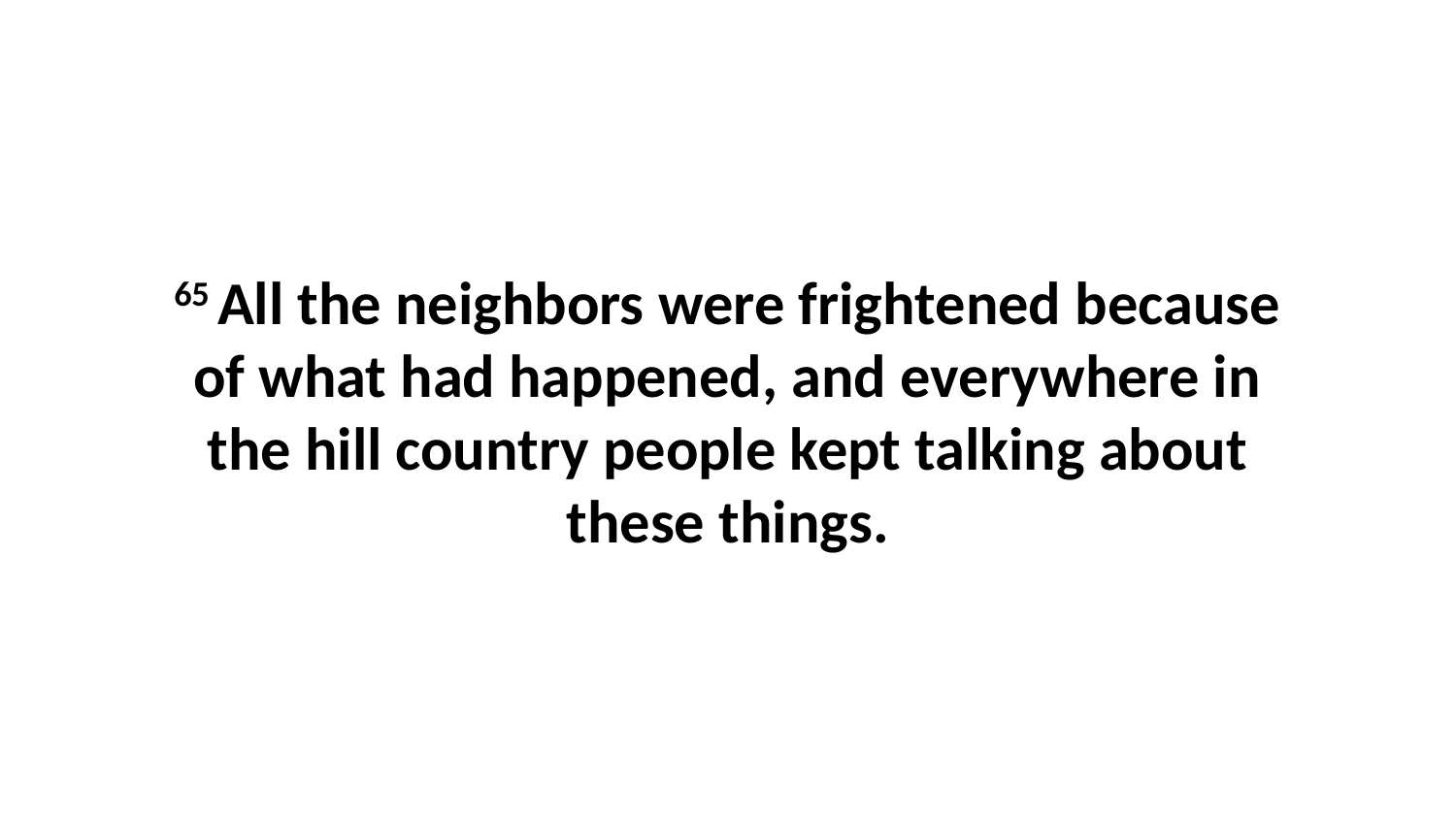

65 All the neighbors were frightened because of what had happened, and everywhere in the hill country people kept talking about these things.